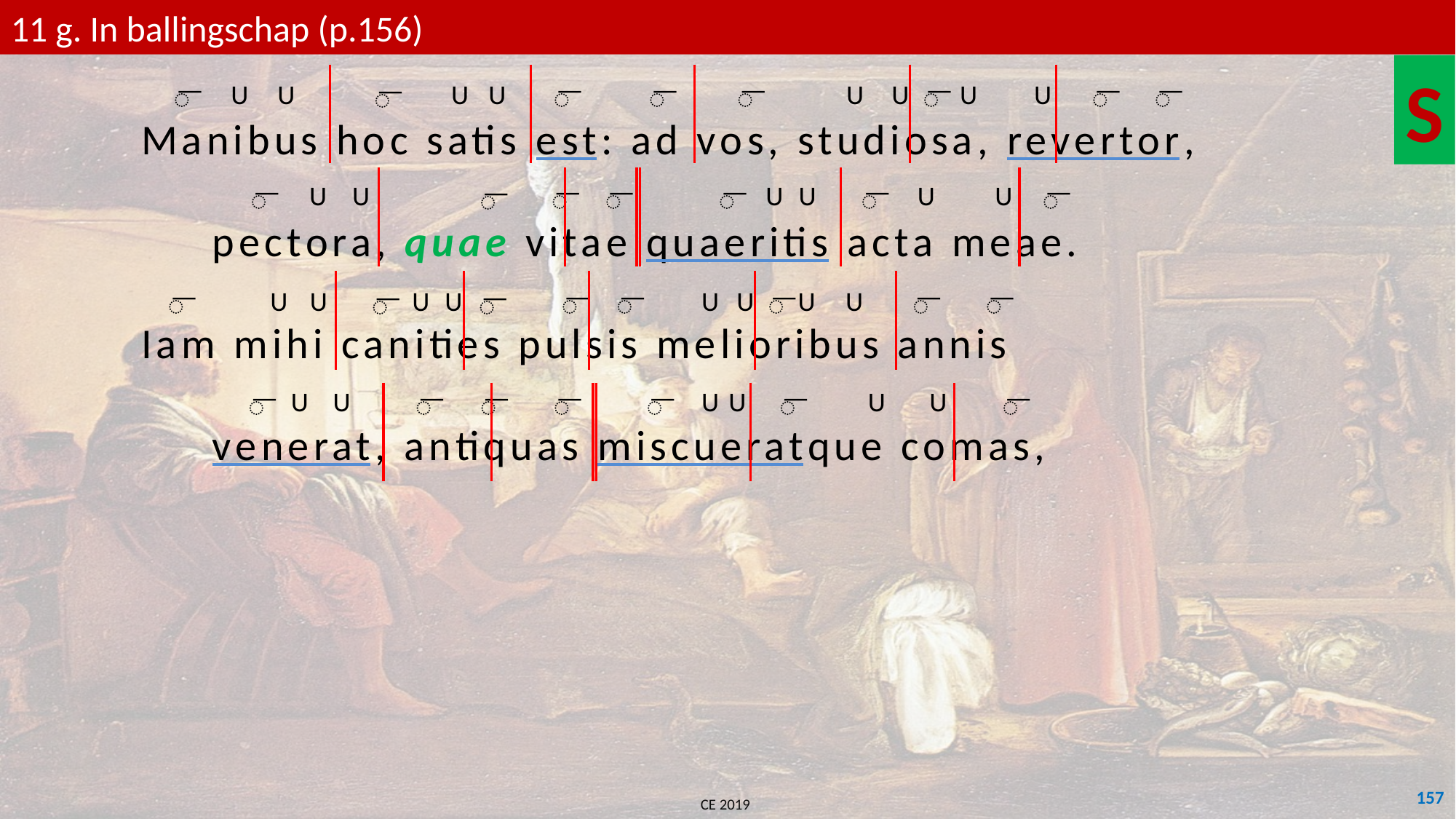

11 g. In ballingschap (p.156)
S
	Manibus hoc satis est: ad vos, studiosa, revertor,
	     pectora, quae vitae quaeritis acta meae.
	Iam mihi canities pulsis melioribus annis
	     venerat, antiquas miscueratque comas,
U
U
U
U
U
U
U
U
͞
͞
͞
͞
͞
͞
͞
͞
U
U
U
U
U
U
͞
͞
͞
͞
͞
͞
͞
U
U
U
U
U
U
U
U
͞
͞
͞
͞
͞
͞
͞
͞
U
U
U
U
U
U
͞
͞
͞
͞
͞
͞
͞
157
CE 2019